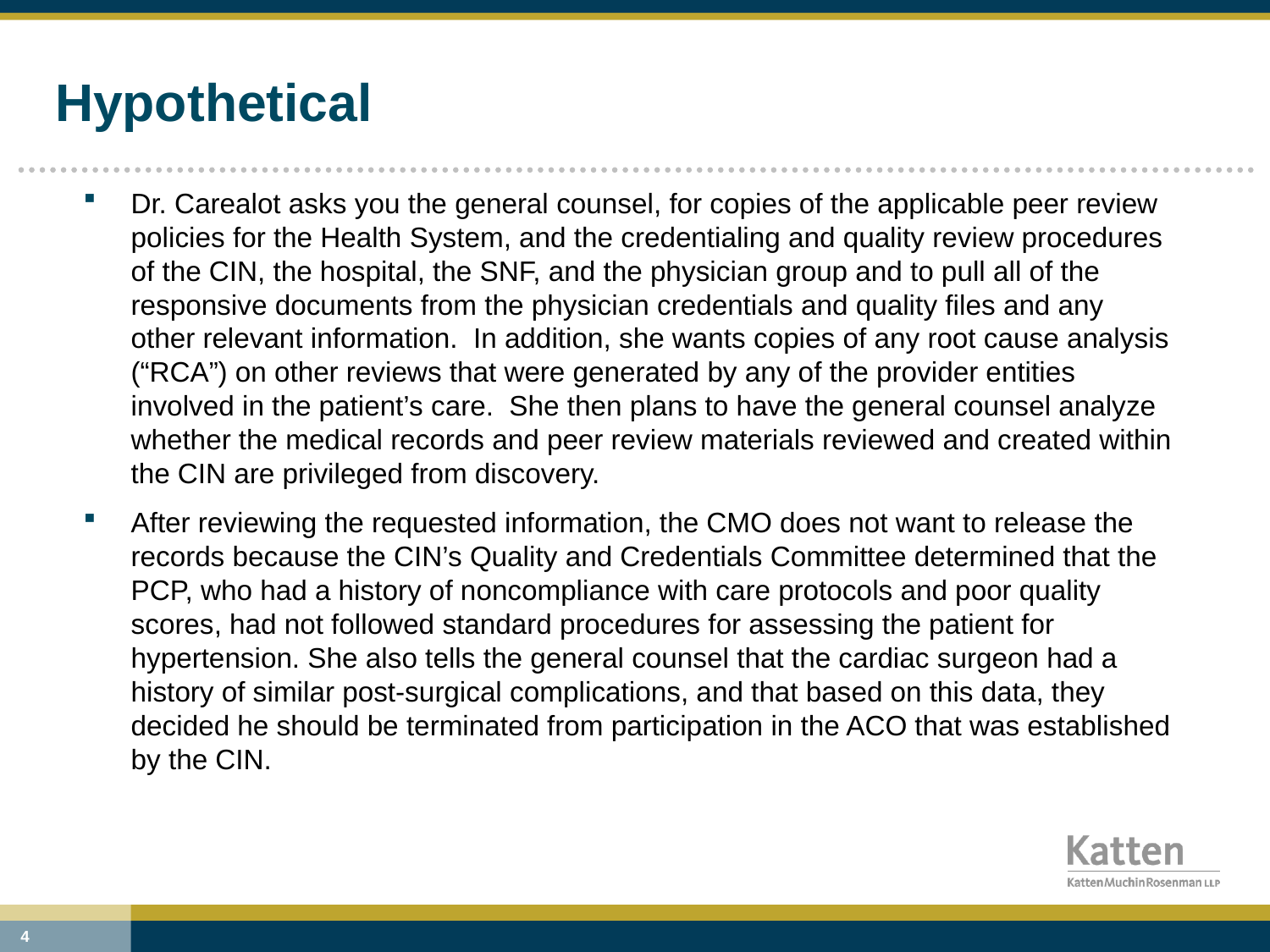

# Hypothetical
Dr. Carealot asks you the general counsel, for copies of the applicable peer review policies for the Health System, and the credentialing and quality review procedures of the CIN, the hospital, the SNF, and the physician group and to pull all of the responsive documents from the physician credentials and quality files and any other relevant information.  In addition, she wants copies of any root cause analysis (“RCA”) on other reviews that were generated by any of the provider entities involved in the patient’s care.  She then plans to have the general counsel analyze whether the medical records and peer review materials reviewed and created within the CIN are privileged from discovery.
After reviewing the requested information, the CMO does not want to release the records because the CIN’s Quality and Credentials Committee determined that the PCP, who had a history of noncompliance with care protocols and poor quality scores, had not followed standard procedures for assessing the patient for hypertension. She also tells the general counsel that the cardiac surgeon had a history of similar post-surgical complications, and that based on this data, they decided he should be terminated from participation in the ACO that was established by the CIN.